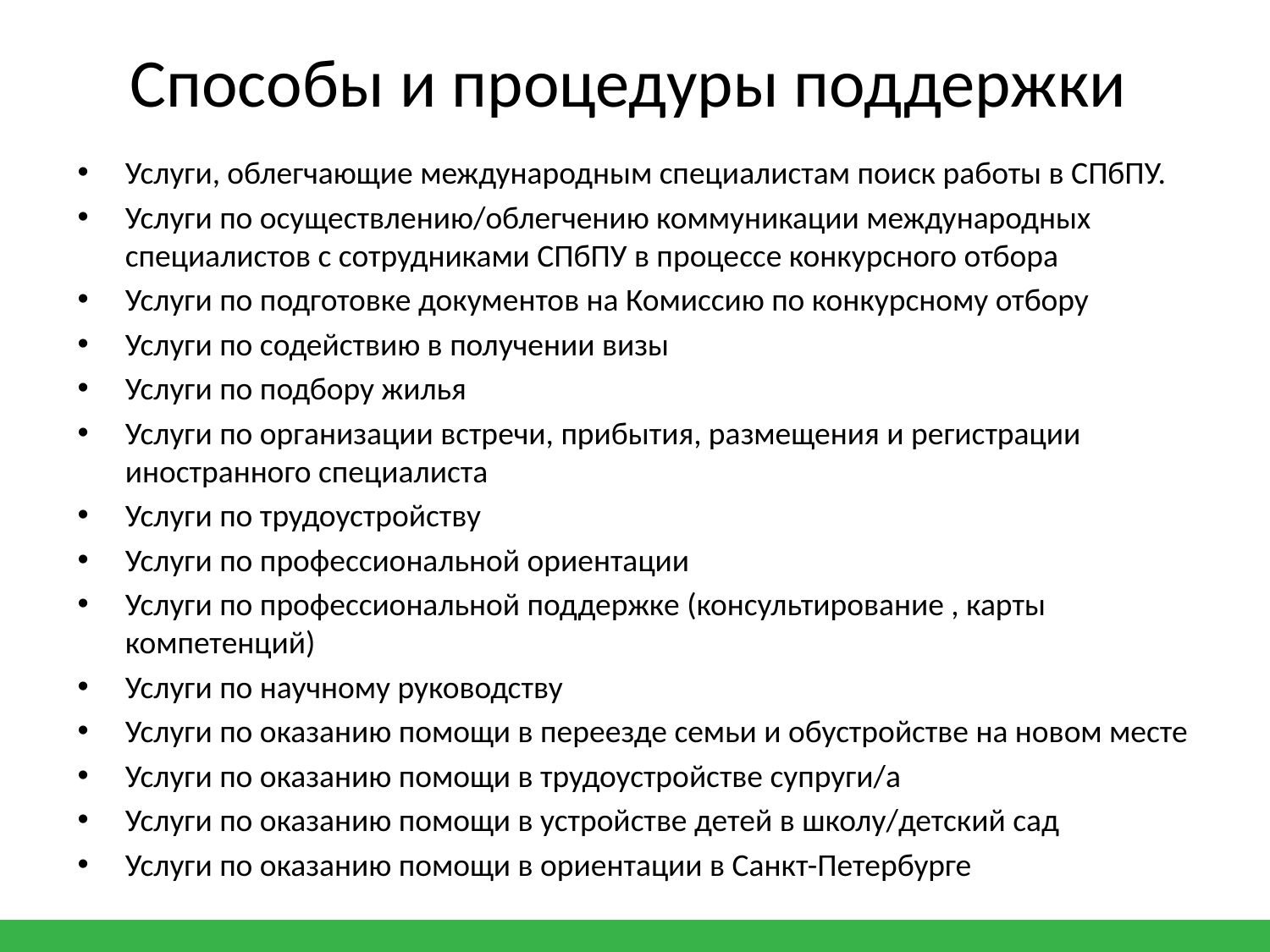

# Способы и процедуры поддержки
Услуги, облегчающие международным специалистам поиск работы в СПбПУ.
Услуги по осуществлению/облегчению коммуникации международных специалистов с сотрудниками СПбПУ в процессе конкурсного отбора
Услуги по подготовке документов на Комиссию по конкурсному отбору
Услуги по содействию в получении визы
Услуги по подбору жилья
Услуги по организации встречи, прибытия, размещения и регистрации иностранного специалиста
Услуги по трудоустройству
Услуги по профессиональной ориентации
Услуги по профессиональной поддержке (консультирование , карты компетенций)
Услуги по научному руководству
Услуги по оказанию помощи в переезде семьи и обустройстве на новом месте
Услуги по оказанию помощи в трудоустройстве супруги/а
Услуги по оказанию помощи в устройстве детей в школу/детский сад
Услуги по оказанию помощи в ориентации в Санкт-Петербурге